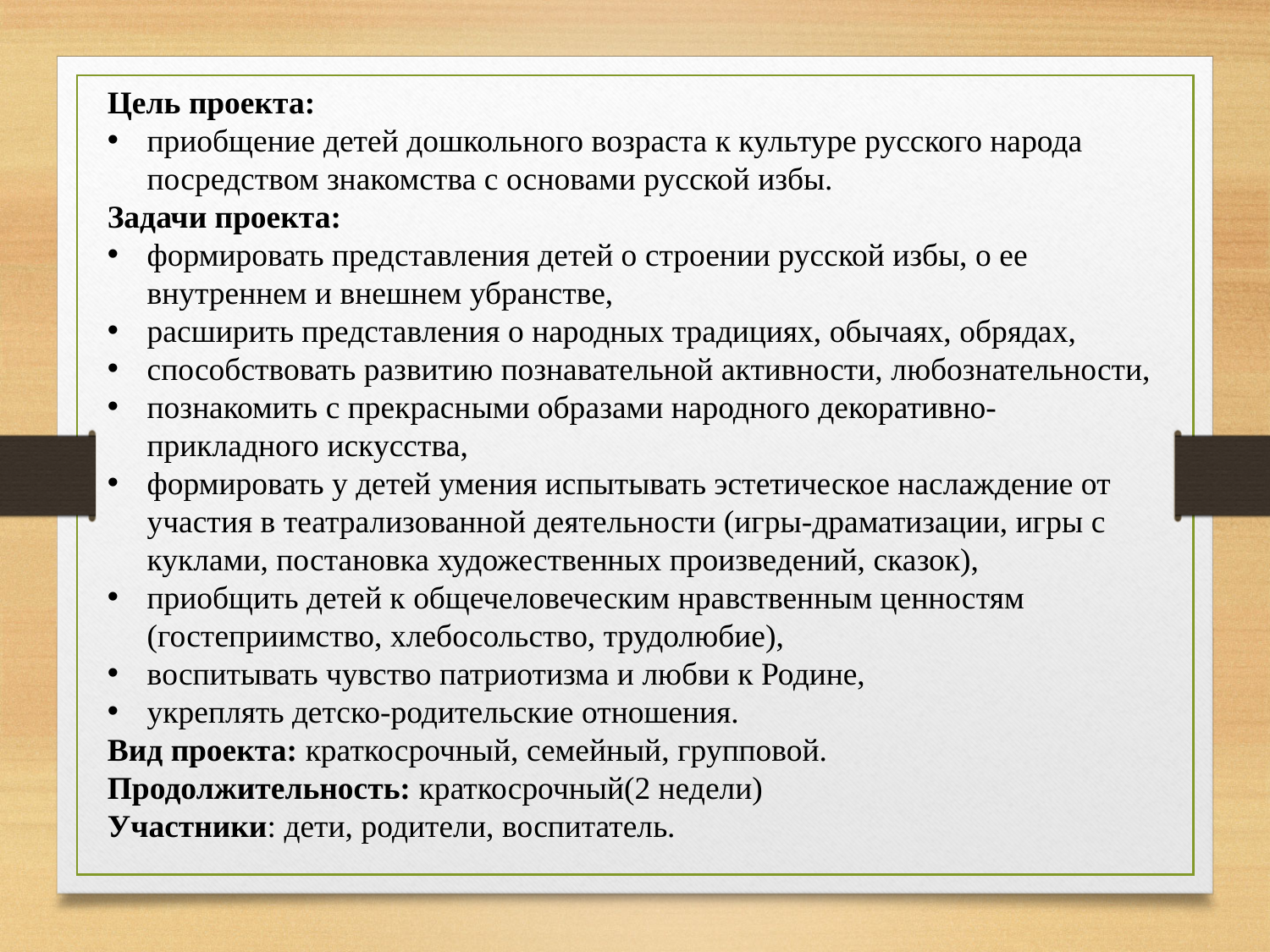

Цель проекта:
приобщение детей дошкольного возраста к культуре русского народа посредством знакомства с основами русской избы.
Задачи проекта:
формировать представления детей о строении русской избы, о ее внутреннем и внешнем убранстве,
расширить представления о народных традициях, обычаях, обрядах,
способствовать развитию познавательной активности, любознательности,
познакомить с прекрасными образами народного декоративно-прикладного искусства,
формировать у детей умения испытывать эстетическое наслаждение от участия в театрализованной деятельности (игры-драматизации, игры с куклами, постановка художественных произведений, сказок),
приобщить детей к общечеловеческим нравственным ценностям (гостеприимство, хлебосольство, трудолюбие),
воспитывать чувство патриотизма и любви к Родине,
укреплять детско-родительские отношения.
Вид проекта: краткосрочный, семейный, групповой.
Продолжительность: краткосрочный(2 недели)
Участники: дети, родители, воспитатель.